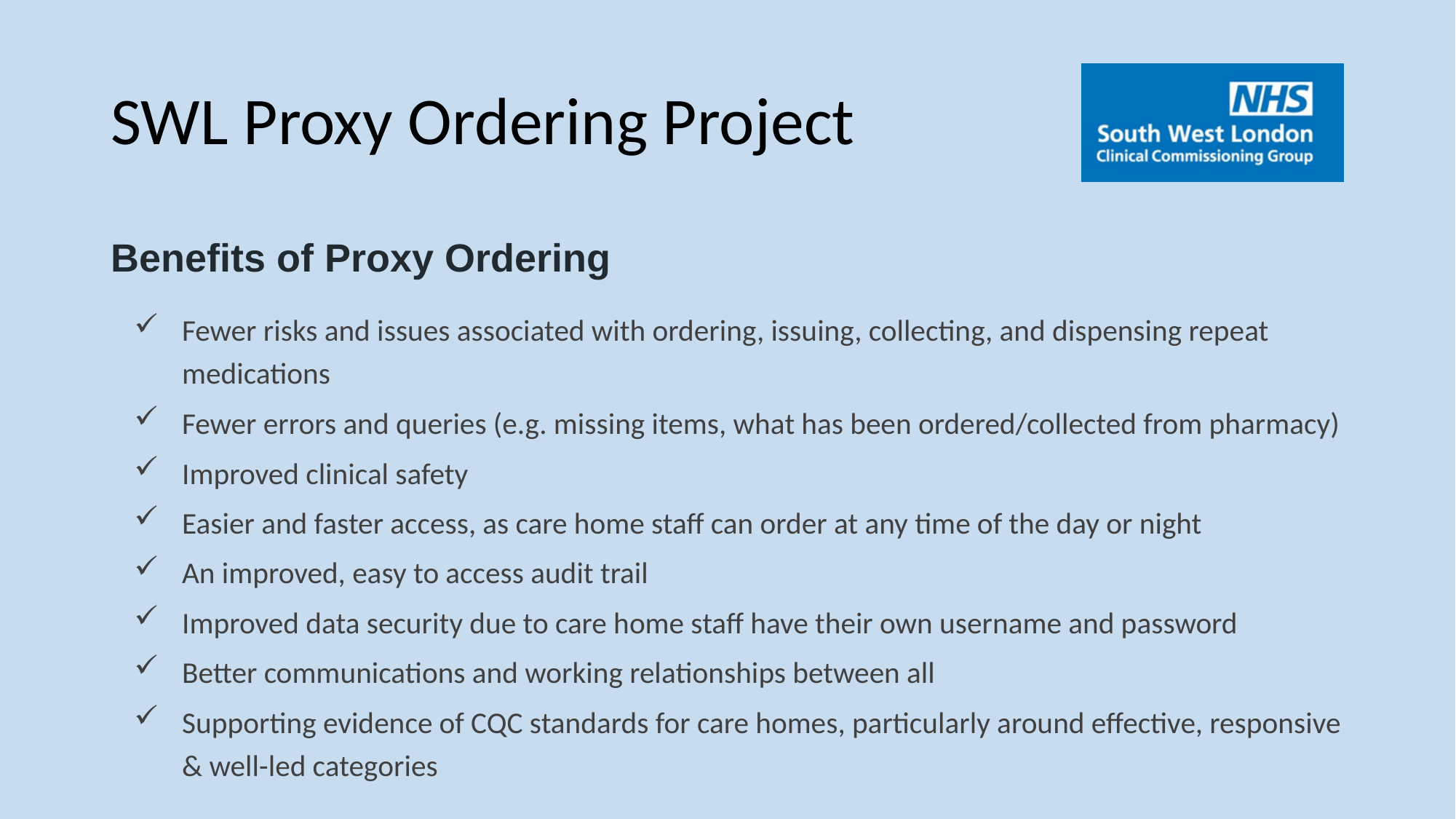

# SWL Proxy Ordering Project
Benefits of Proxy Ordering

Fewer risks and issues associated with ordering, issuing, collecting, and dispensing repeat medications
Fewer errors and queries (e.g. missing items, what has been ordered/collected from pharmacy)
Improved clinical safety
Easier and faster access, as care home staff can order at any time of the day or night
An improved, easy to access audit trail
Improved data security due to care home staff have their own username and password
Better communications and working relationships between all
Supporting evidence of CQC standards for care homes, particularly around effective, responsive & well-led categories